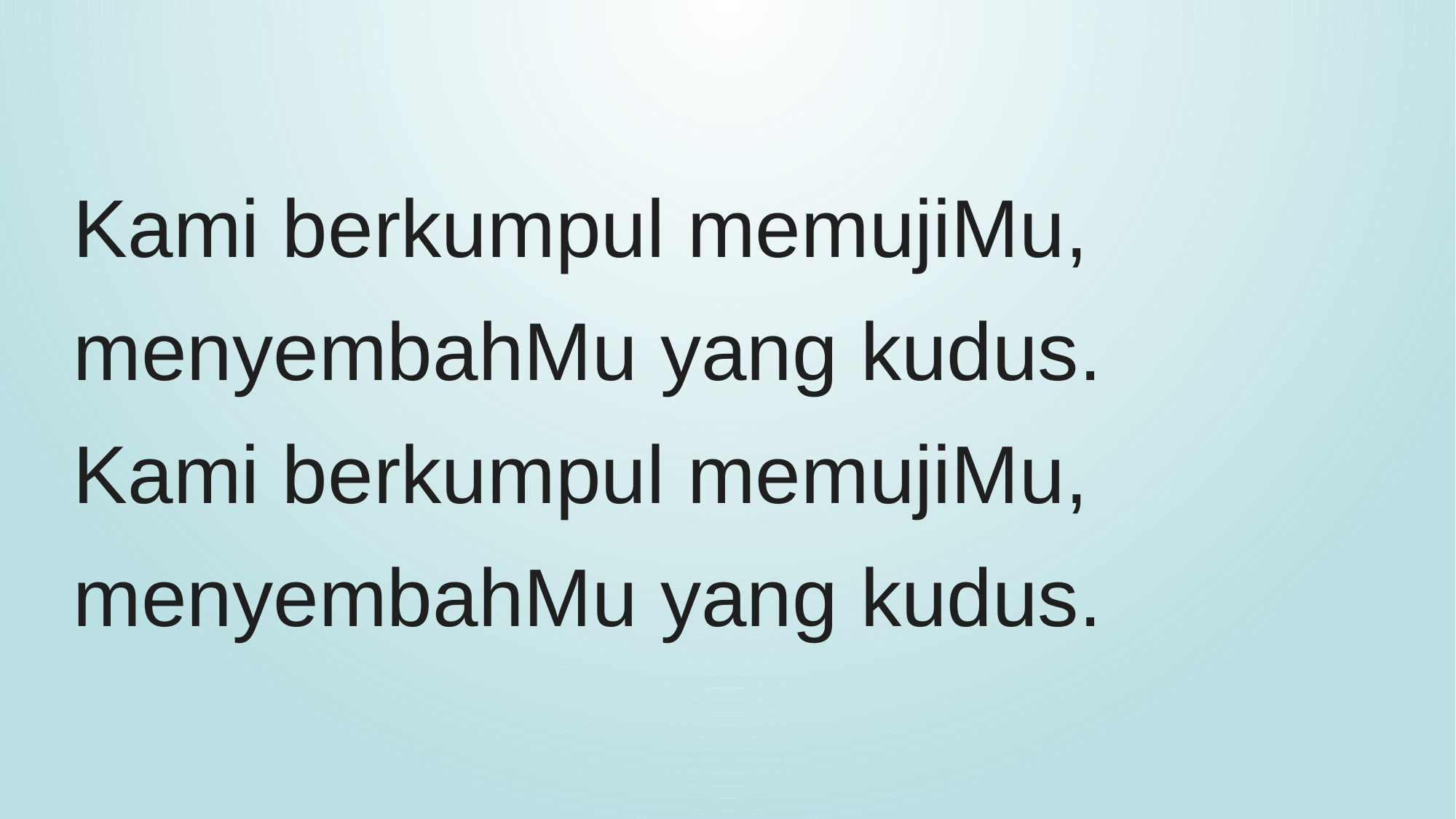

Kami berkumpul memujiMu,
menyembahMu yang kudus.
Kami berkumpul memujiMu,
menyembahMu yang kudus.